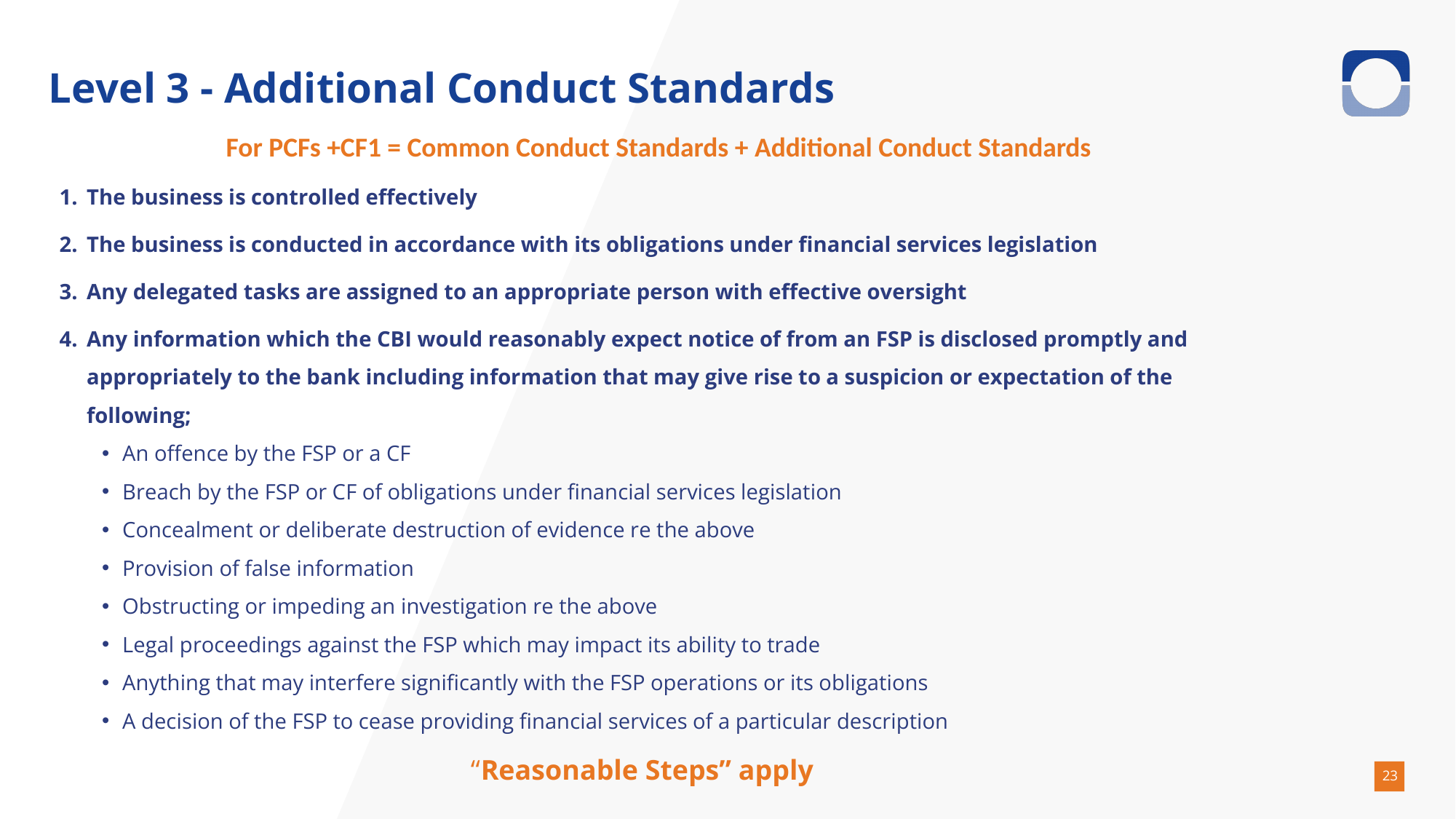

# Level 3 - Additional Conduct Standards
For PCFs +CF1 = Common Conduct Standards + Additional Conduct Standards
The business is controlled effectively
The business is conducted in accordance with its obligations under financial services legislation
Any delegated tasks are assigned to an appropriate person with effective oversight
Any information which the CBI would reasonably expect notice of from an FSP is disclosed promptly and appropriately to the bank including information that may give rise to a suspicion or expectation of the following;
An offence by the FSP or a CF
Breach by the FSP or CF of obligations under financial services legislation
Concealment or deliberate destruction of evidence re the above
Provision of false information
Obstructing or impeding an investigation re the above
Legal proceedings against the FSP which may impact its ability to trade
Anything that may interfere significantly with the FSP operations or its obligations
A decision of the FSP to cease providing financial services of a particular description

                                   “Reasonable Steps” apply